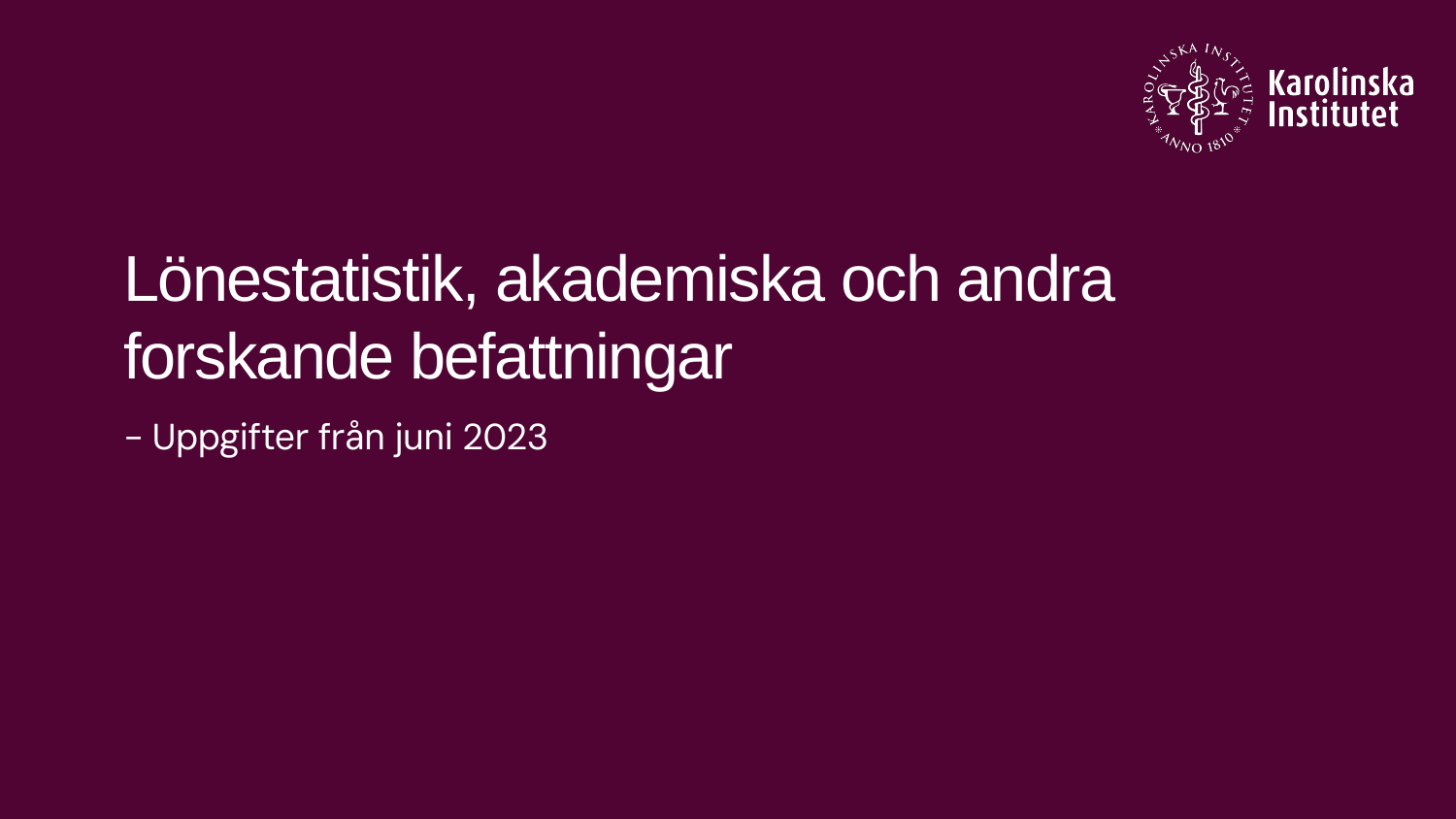

# Lönestatistik, akademiska och andra forskande befattningar
- Uppgifter från juni 2023